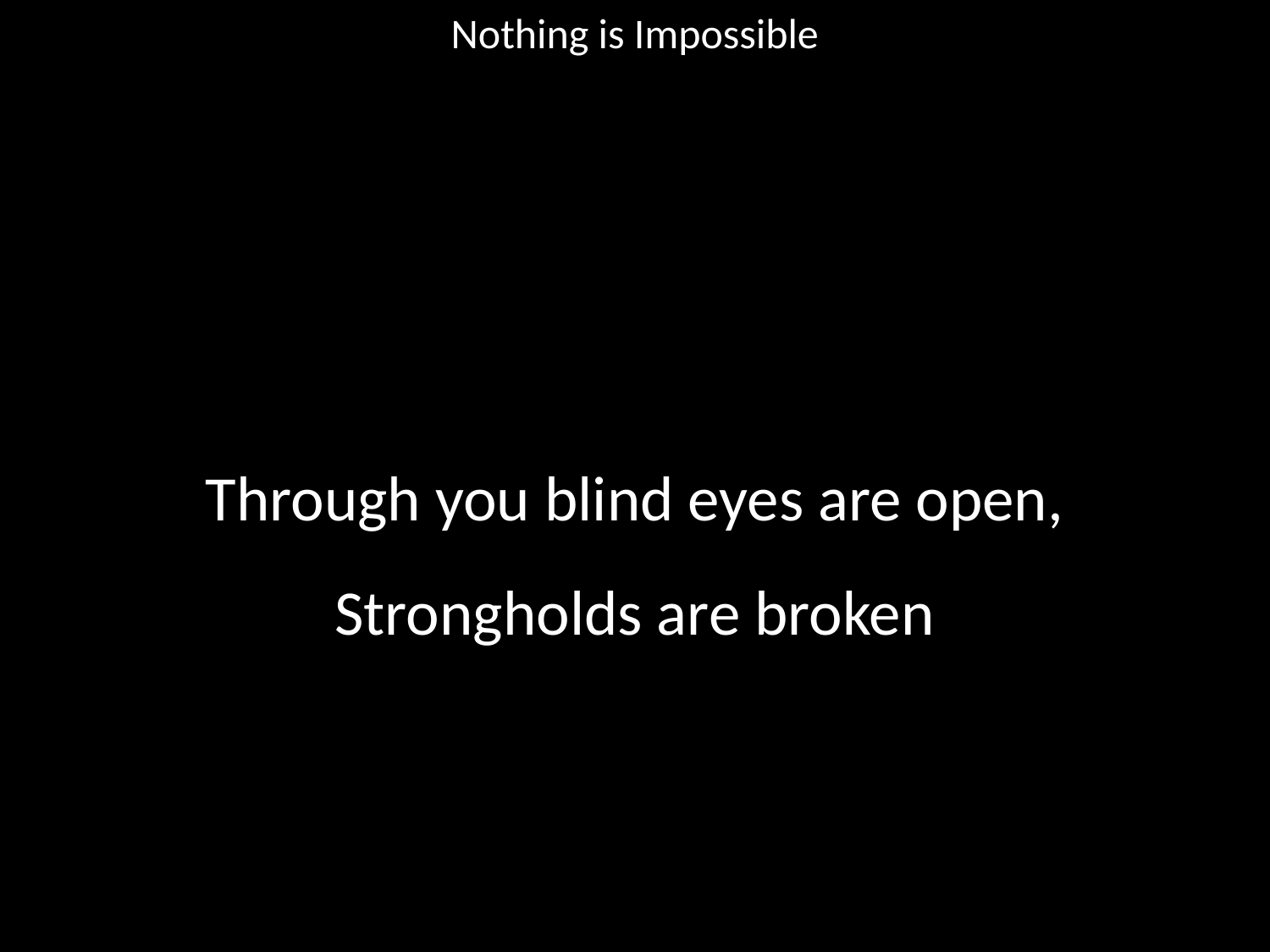

Nothing is Impossible
#
Through you blind eyes are open,
Strongholds are broken